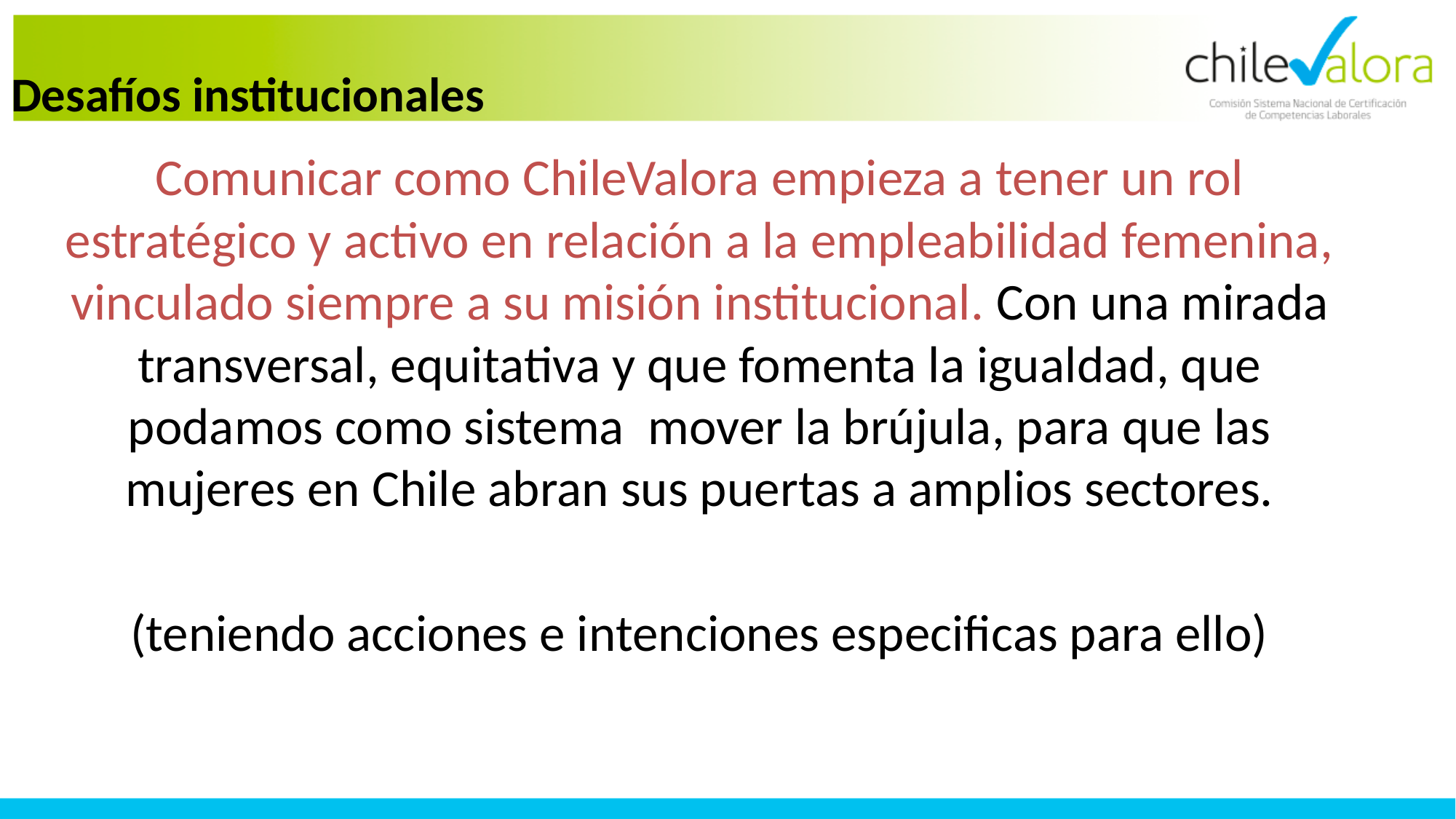

# Desafíos institucionales
Comunicar como ChileValora empieza a tener un rol estratégico y activo en relación a la empleabilidad femenina, vinculado siempre a su misión institucional. Con una mirada transversal, equitativa y que fomenta la igualdad, que podamos como sistema  mover la brújula, para que las mujeres en Chile abran sus puertas a amplios sectores.

(teniendo acciones e intenciones especificas para ello)